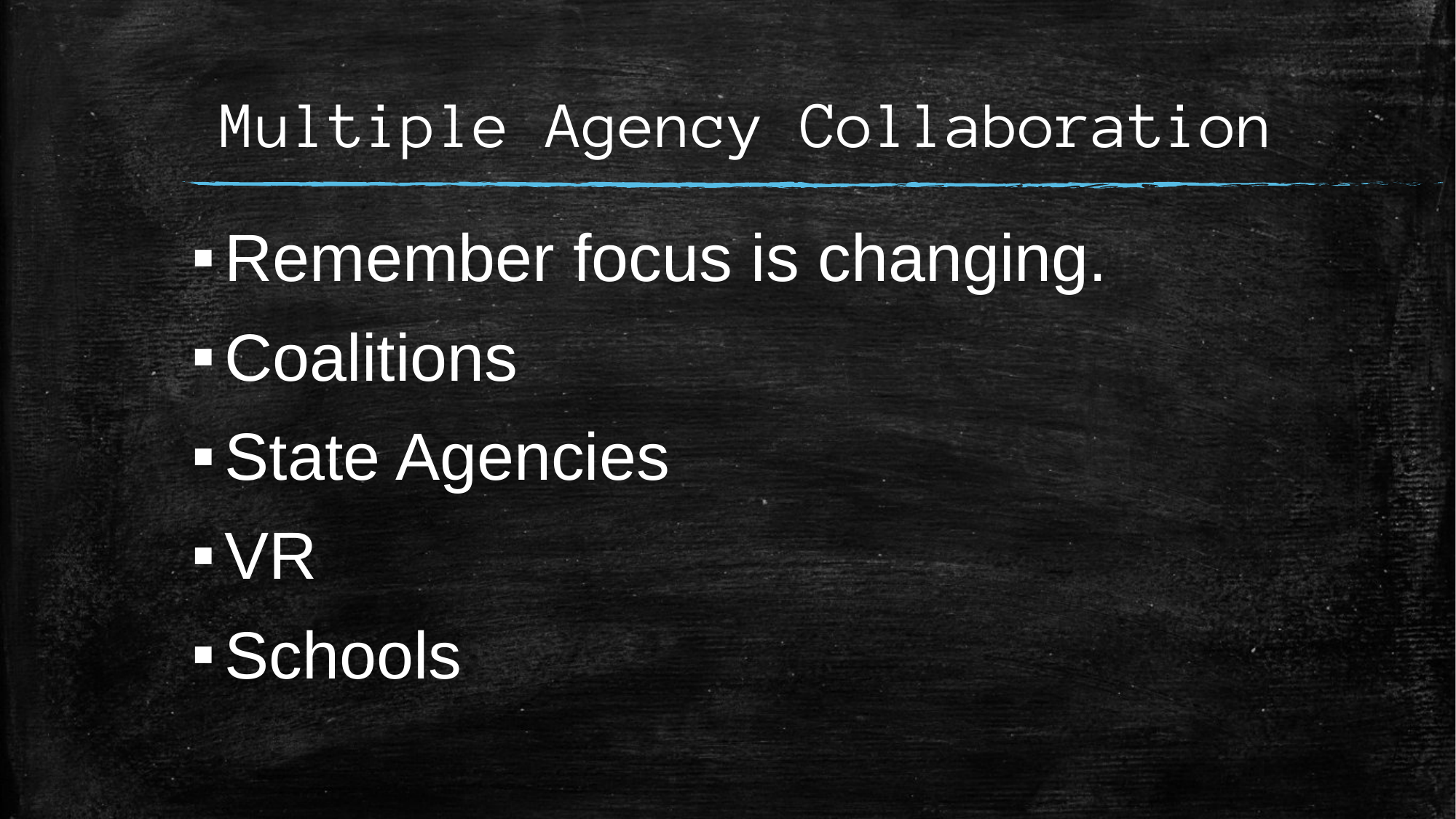

# Multiple Agency Collaboration
Remember focus is changing.
Coalitions
State Agencies
VR
Schools